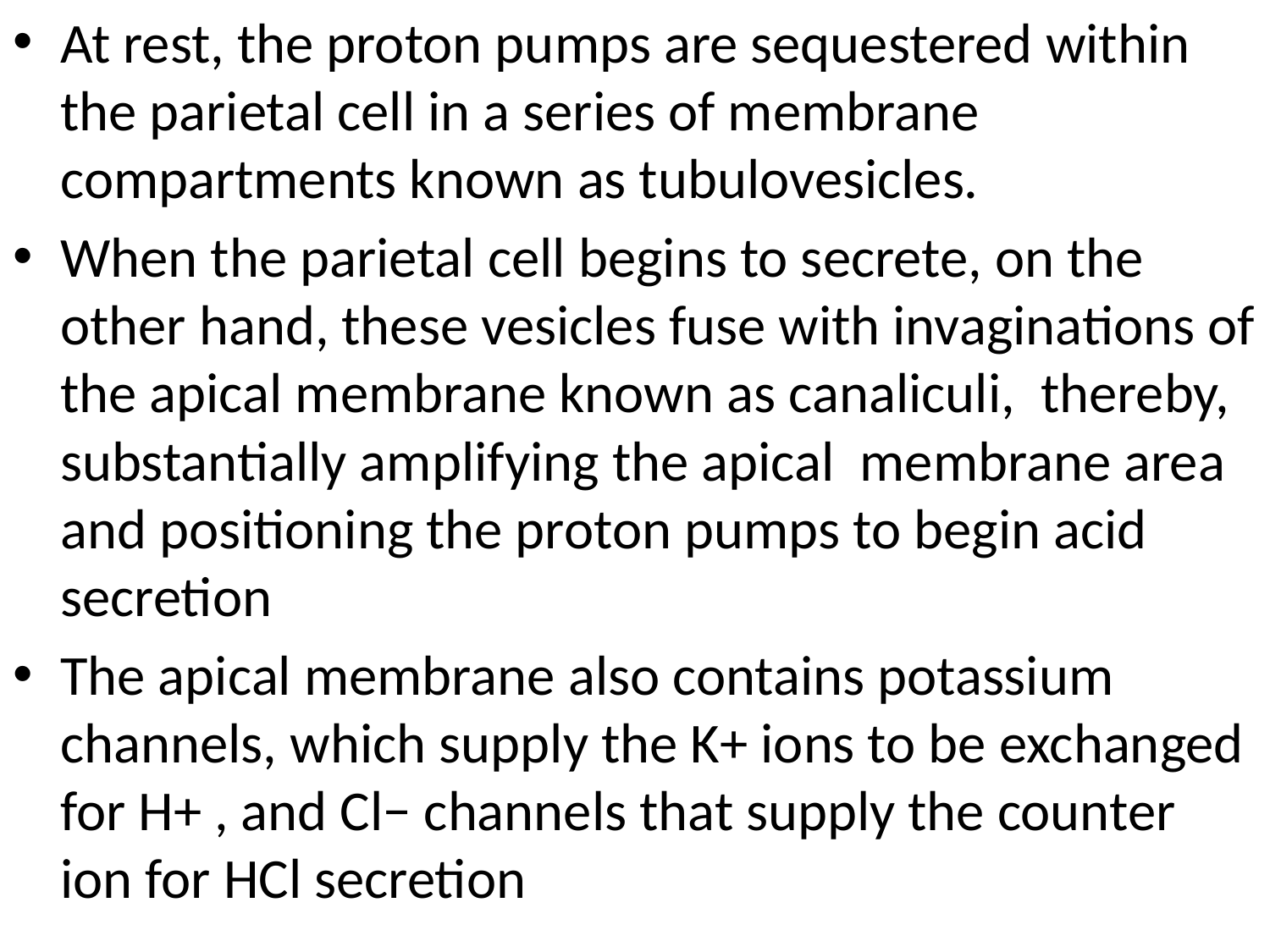

At rest, the proton pumps are sequestered within the parietal cell in a series of membrane compartments known as tubulovesicles.
When the parietal cell begins to secrete, on the other hand, these vesicles fuse with invaginations of the apical membrane known as canaliculi,  thereby, substantially amplifying the apical  membrane area and positioning the proton pumps to begin acid secretion
The apical membrane also contains potassium
channels, which supply the K+ ions to be exchanged for H+ , and Cl− channels that supply the counter ion for HCl secretion